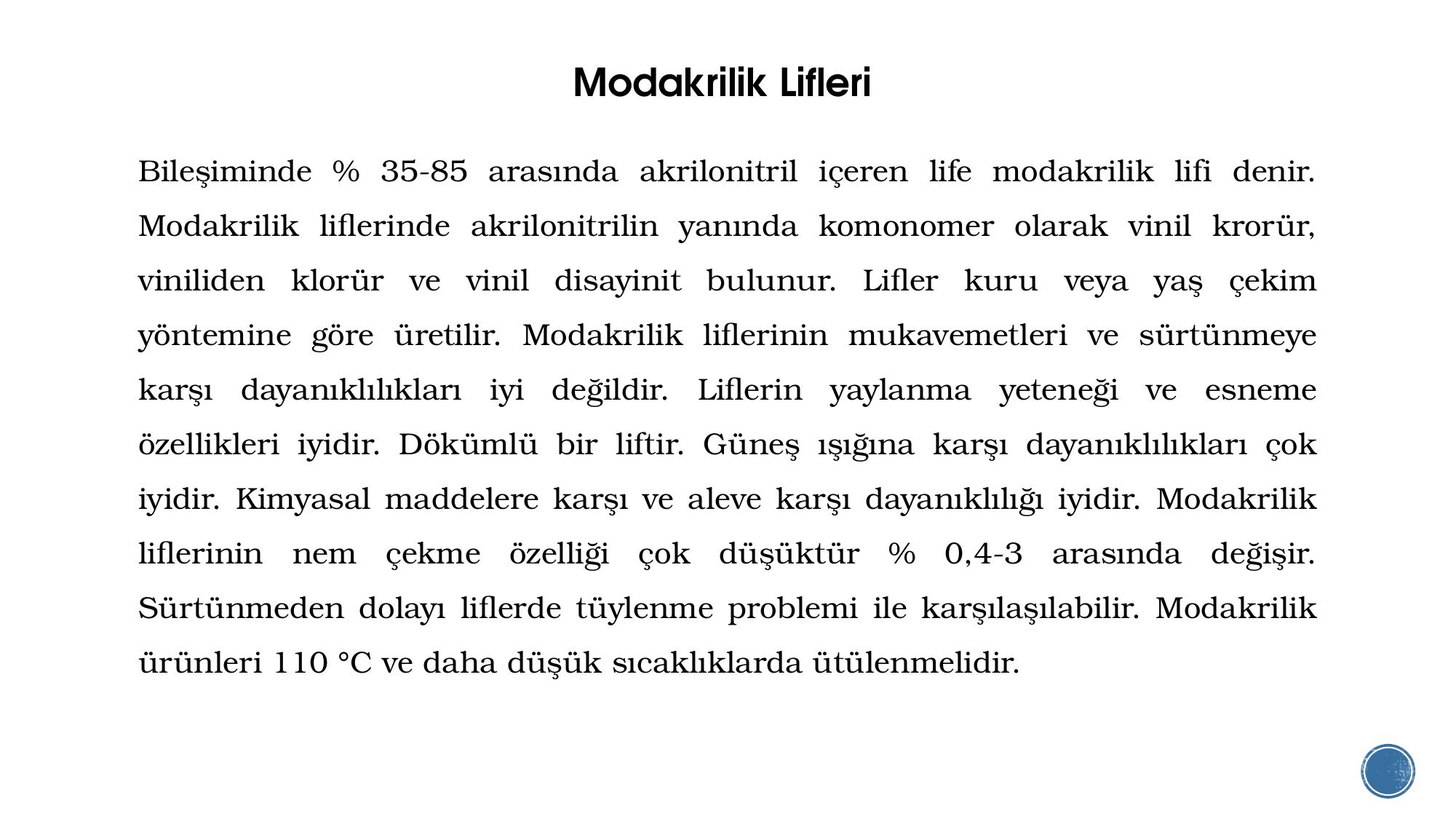

# Modakrilik Lifleri
Bileşiminde % 35-85 arasında akrilonitril içeren life modakrilik lifi denir. Modakrilik liflerinde akrilonitrilin yanında komonomer olarak vinil krorür, viniliden klorür ve vinil disayinit bulunur. Lifler kuru veya yaş çekim yöntemine göre üretilir. Modakrilik liflerinin mukavemetleri ve sürtünmeye karşı dayanıklılıkları iyi değildir. Liflerin yaylanma yeteneği ve esneme özellikleri iyidir. Dökümlü bir liftir. Güneş ışığına karşı dayanıklılıkları çok iyidir. Kimyasal maddelere karşı ve aleve karşı dayanıklılığı iyidir. Modakrilik liflerinin nem çekme özelliği çok düşüktür % 0,4-3 arasında değişir. Sürtünmeden dolayı liflerde tüylenme problemi ile karşılaşılabilir. Modakrilik ürünleri 110 °C ve daha düşük sıcaklıklarda ütülenmelidir.